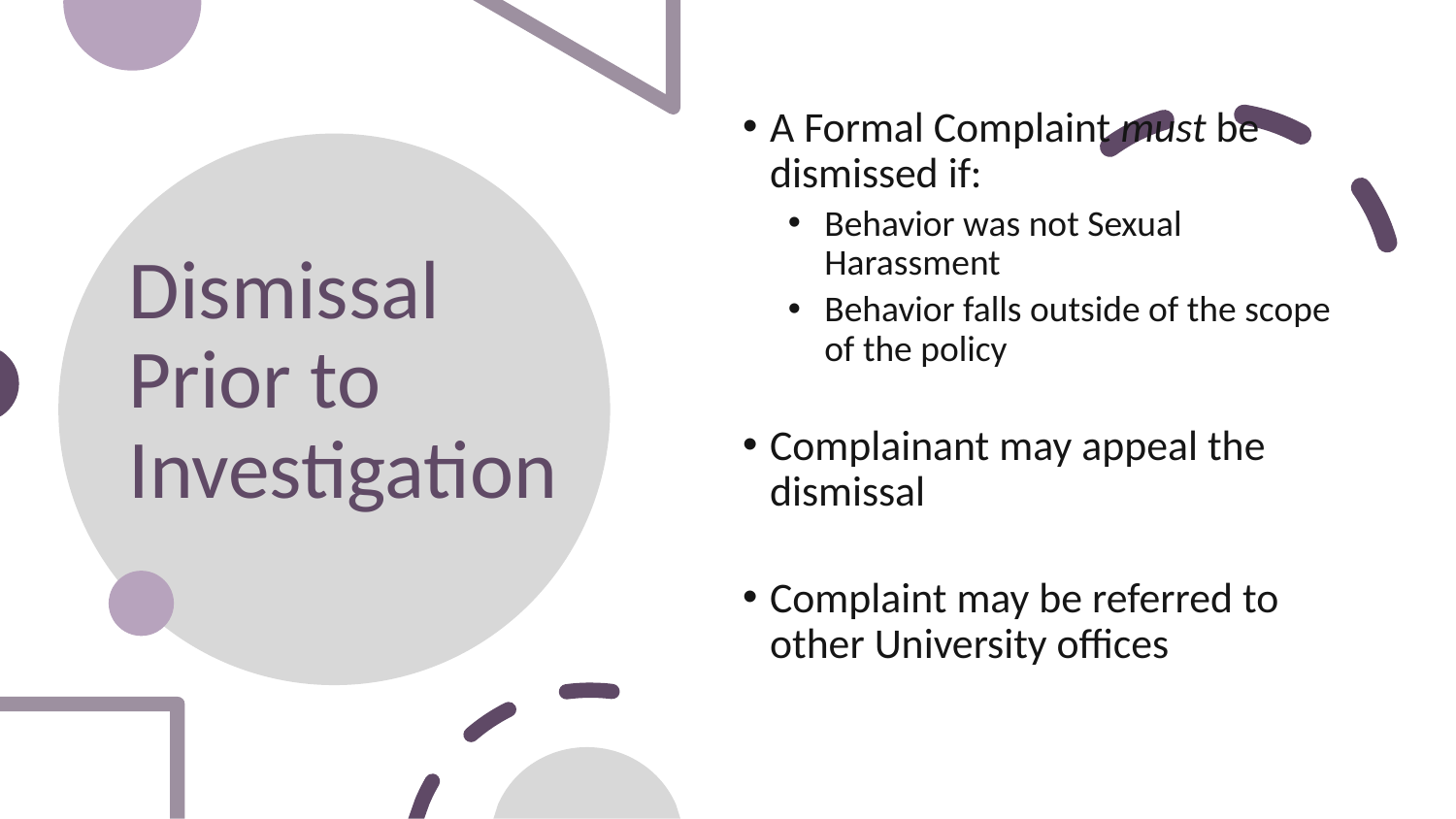

A Formal Complaint must be dismissed if:
Behavior was not Sexual Harassment
Behavior falls outside of the scope of the policy
Complainant may appeal the dismissal
Complaint may be referred to other University offices

Dismissal Prior to Investigation